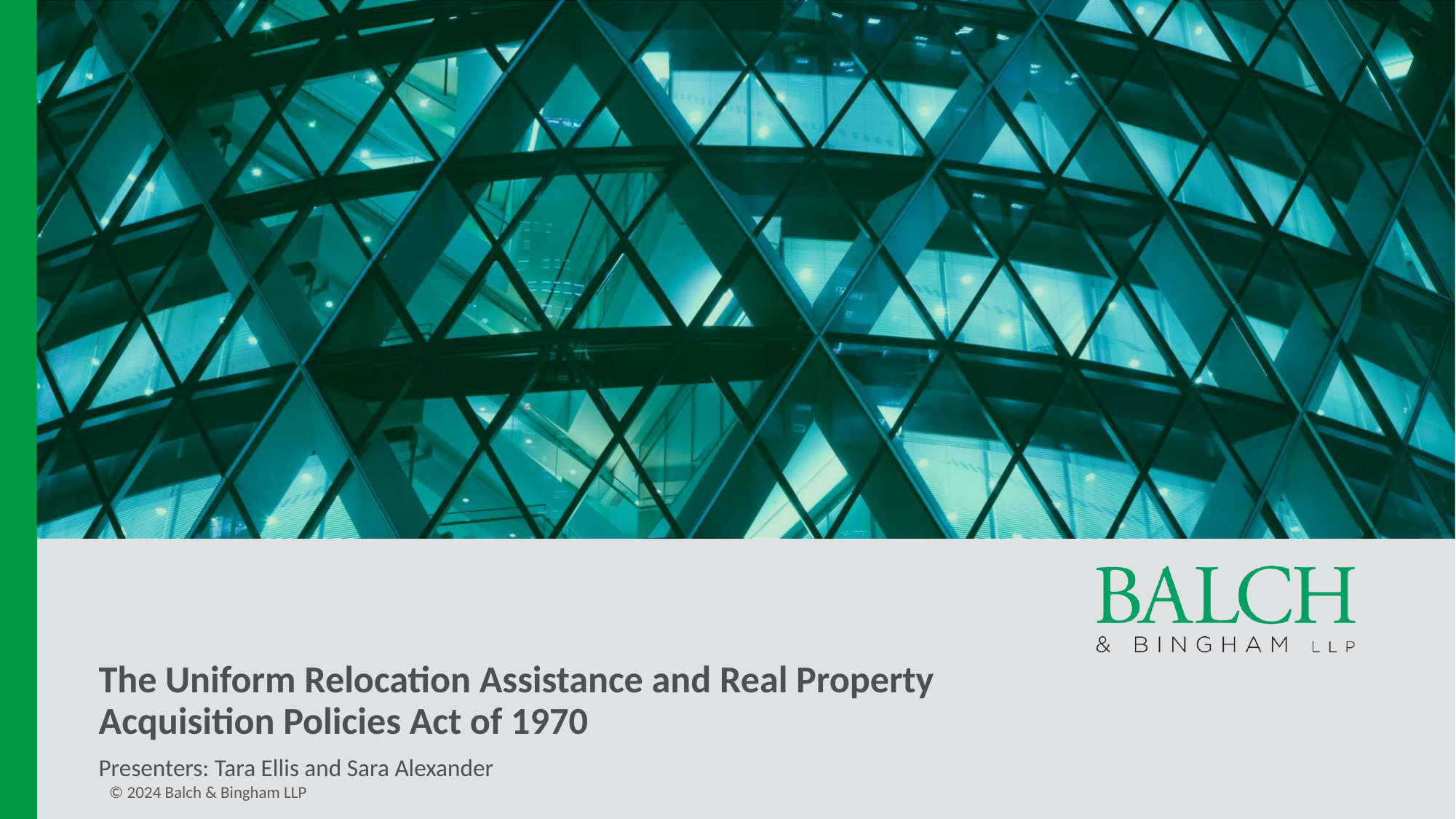

# The Uniform Relocation Assistance and Real Property Acquisition Policies Act of 1970
Presenters: Tara Ellis and Sara Alexander